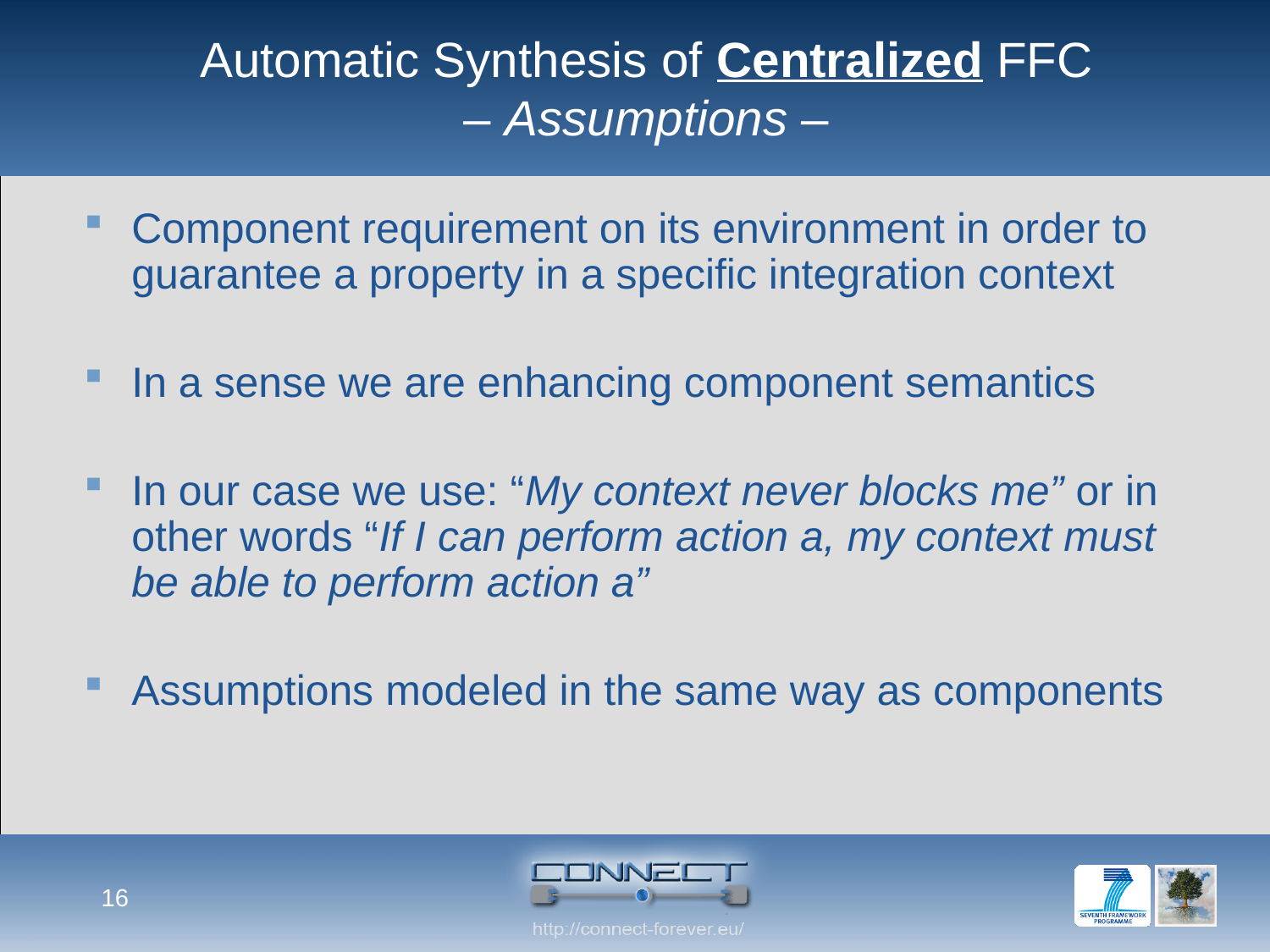

# Automatic Synthesis of Centralized FFC – Assumptions –
Component requirement on its environment in order to guarantee a property in a specific integration context

In a sense we are enhancing component semantics

In our case we use: “My context never blocks me” or in other words “If I can perform action a, my context must be able to perform action a”

Assumptions modeled in the same way as components
16